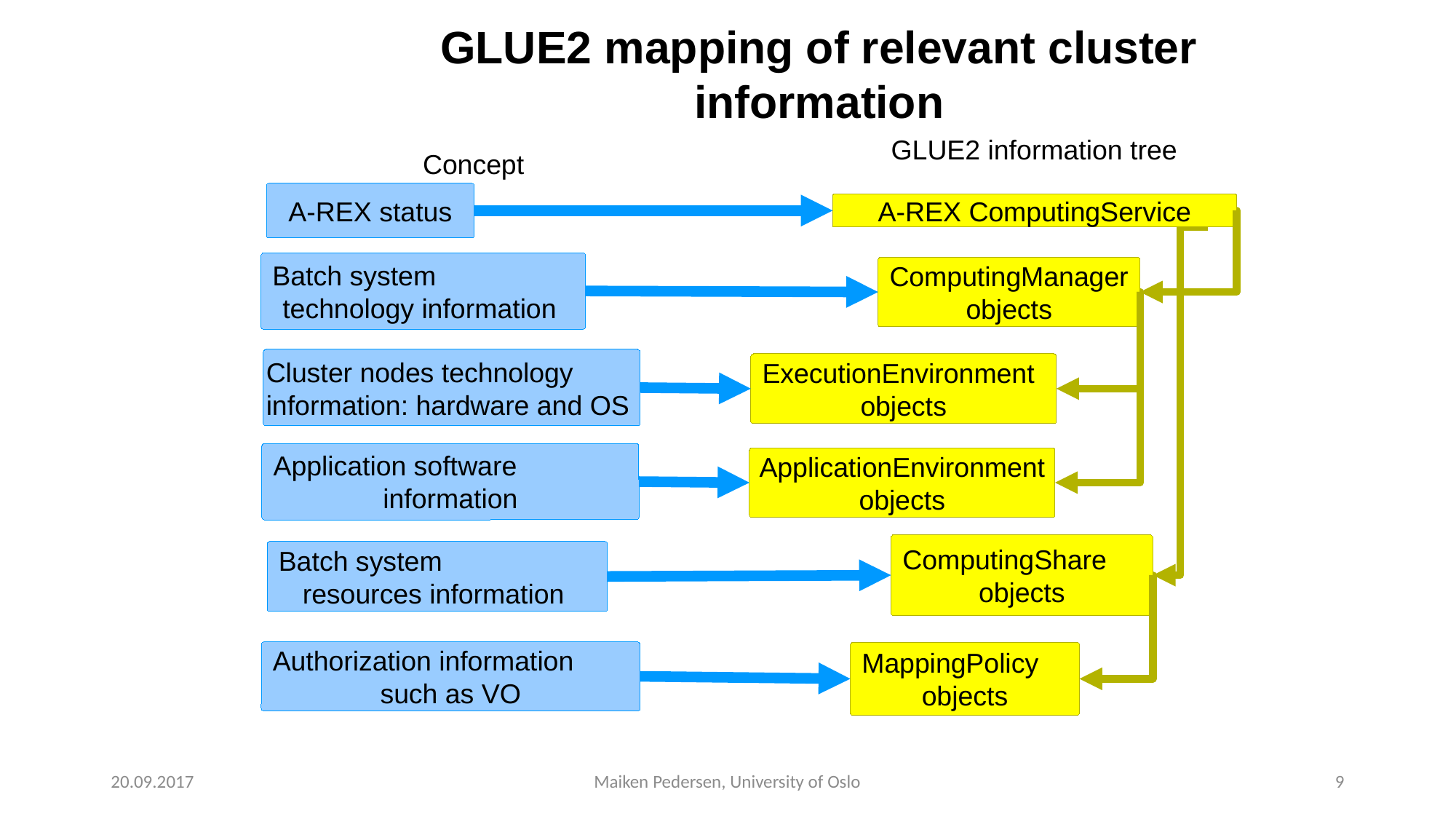

GLUE2 mapping of relevant cluster information
GLUE2 information tree

Concept
A-REX status
A-REX ComputingService
Batch system
technology information
ComputingManager
objects
Cluster nodes technology
information: hardware and OS
Cluster nodes technology
information: hardware and OS
ExecutionEnvironment
objects
Cluster nodes technology
information: hardware and OS
Application software
information
ApplicationEnvironment
objects
ComputingShare
objects
Batch system
resources information
Authorization information
such as VO
MappingPolicy
objects
20.09.2017
Maiken Pedersen, University of Oslo
9